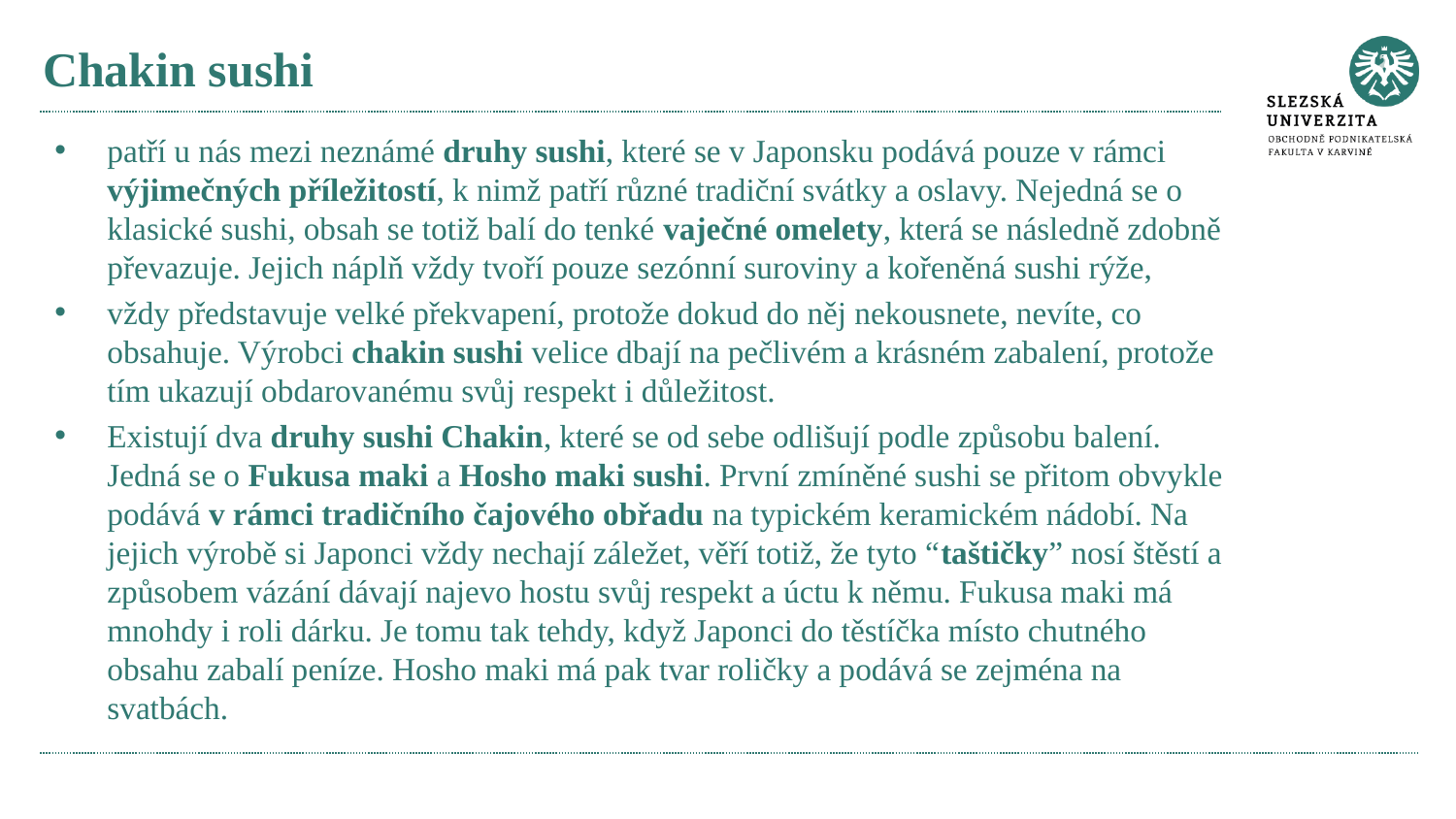

# Chakin sushi
patří u nás mezi neznámé druhy sushi, které se v Japonsku podává pouze v rámci výjimečných příležitostí, k nimž patří různé tradiční svátky a oslavy. Nejedná se o klasické sushi, obsah se totiž balí do tenké vaječné omelety, která se následně zdobně převazuje. Jejich náplň vždy tvoří pouze sezónní suroviny a kořeněná sushi rýže,
vždy představuje velké překvapení, protože dokud do něj nekousnete, nevíte, co obsahuje. Výrobci chakin sushi velice dbají na pečlivém a krásném zabalení, protože tím ukazují obdarovanému svůj respekt i důležitost.
Existují dva druhy sushi Chakin, které se od sebe odlišují podle způsobu balení. Jedná se o Fukusa maki a Hosho maki sushi. První zmíněné sushi se přitom obvykle podává v rámci tradičního čajového obřadu na typickém keramickém nádobí. Na jejich výrobě si Japonci vždy nechají záležet, věří totiž, že tyto “taštičky” nosí štěstí a způsobem vázání dávají najevo hostu svůj respekt a úctu k němu. Fukusa maki má mnohdy i roli dárku. Je tomu tak tehdy, když Japonci do těstíčka místo chutného obsahu zabalí peníze. Hosho maki má pak tvar roličky a podává se zejména na svatbách.